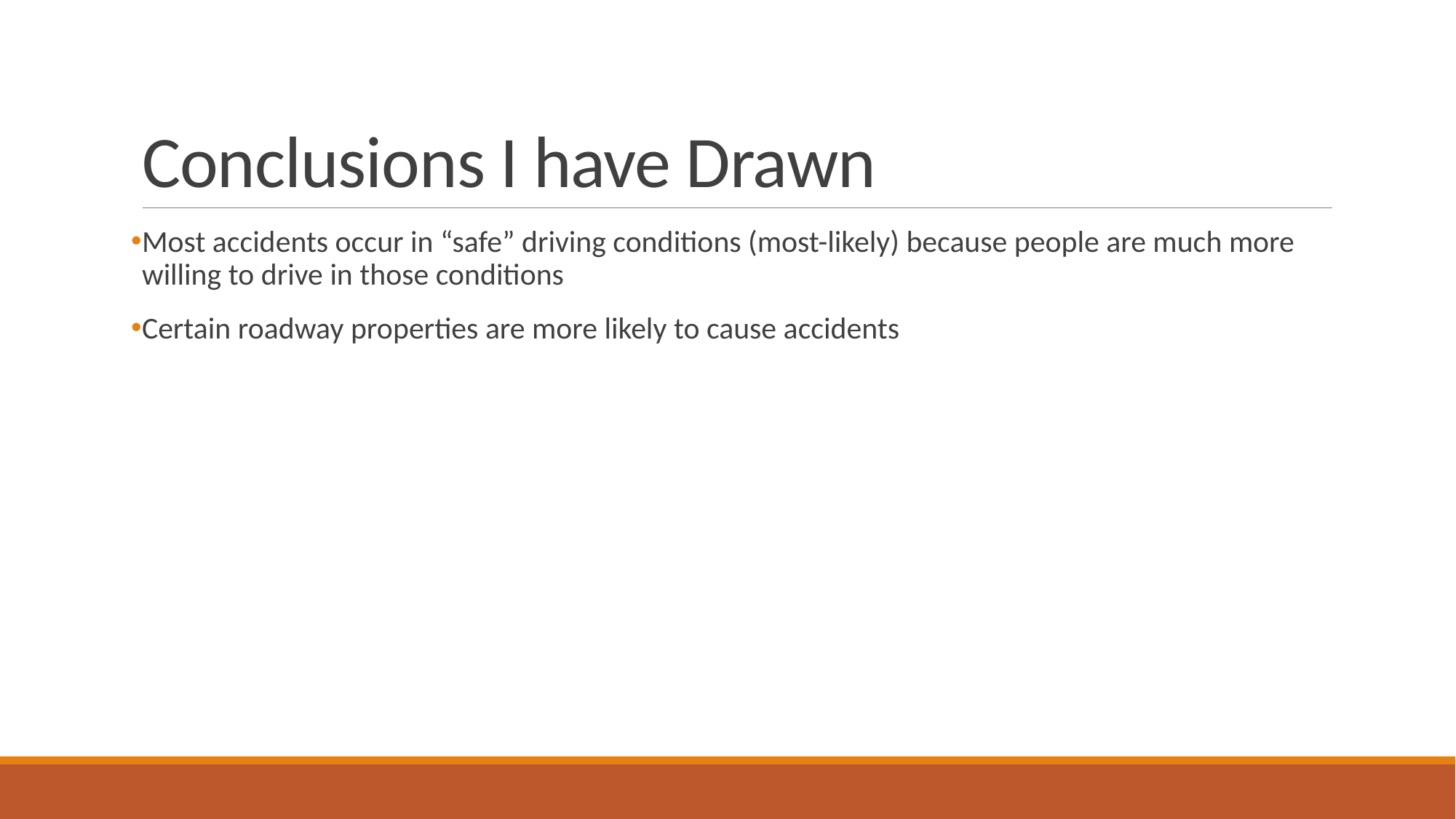

# Conclusions I have Drawn
Most accidents occur in “safe” driving conditions (most-likely) because people are much more willing to drive in those conditions
Certain roadway properties are more likely to cause accidents